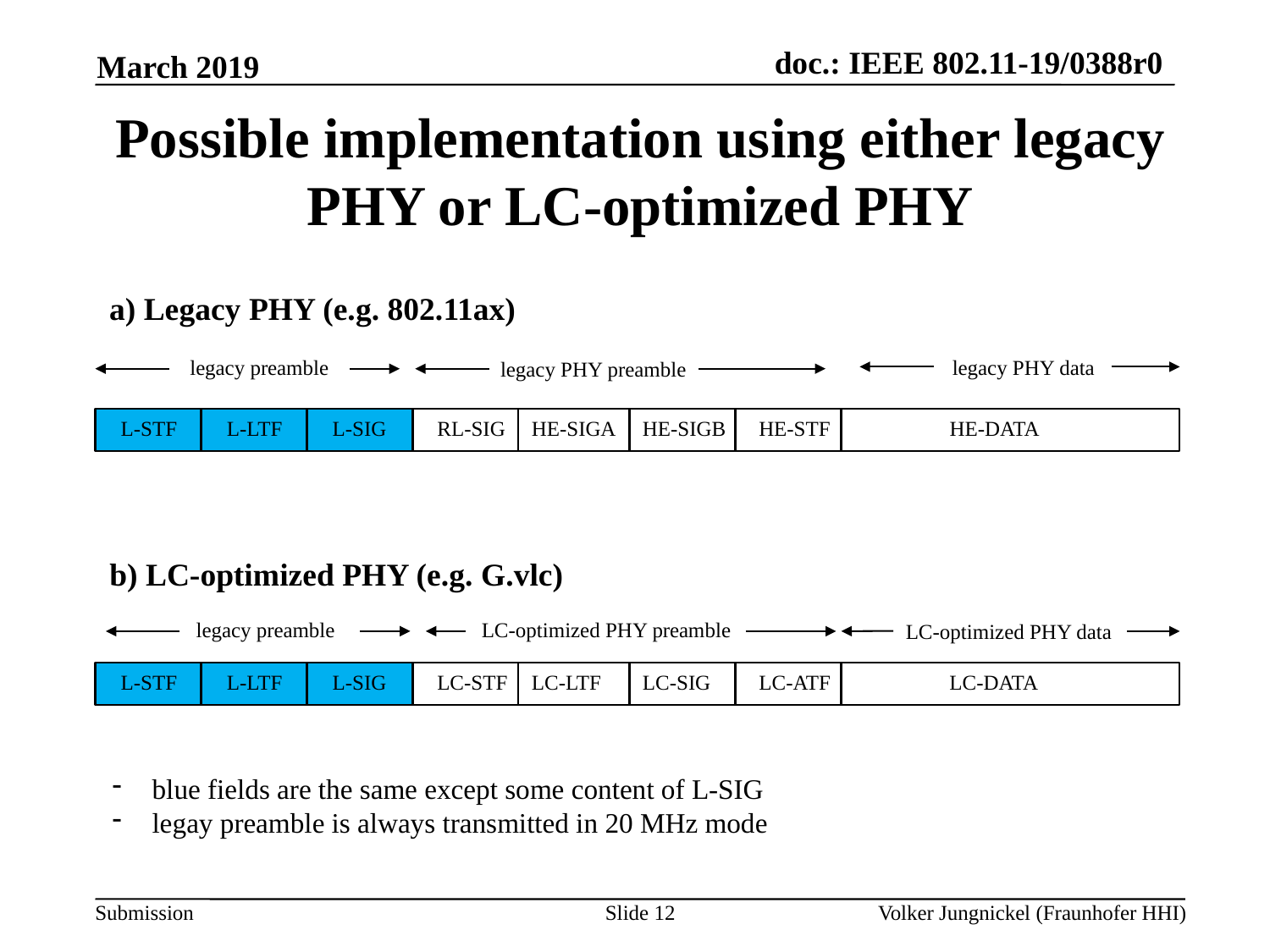

March 2019
# Possible implementation using either legacy PHY or LC-optimized PHY

a) Legacy PHY (e.g. 802.11ax)
legacy preamble
legacy PHY data

legacy PHY preamble

L-STF

L-LTF

L-SIG

RL-SIG

HE-SIGA

HE-SIGB

HE-STF

HE-DATA
b) LC-optimized PHY (e.g. G.vlc)
LC-optimized PHY preamble
legacy preamble
LC-optimized PHY data

L-STF

L-LTF

L-SIG

LC-STF

LC-LTF

LC-SIG

LC-ATF

LC-DATA
blue fields are the same except some content of L-SIG
legay preamble is always transmitted in 20 MHz mode
Slide 12
Volker Jungnickel (Fraunhofer HHI)